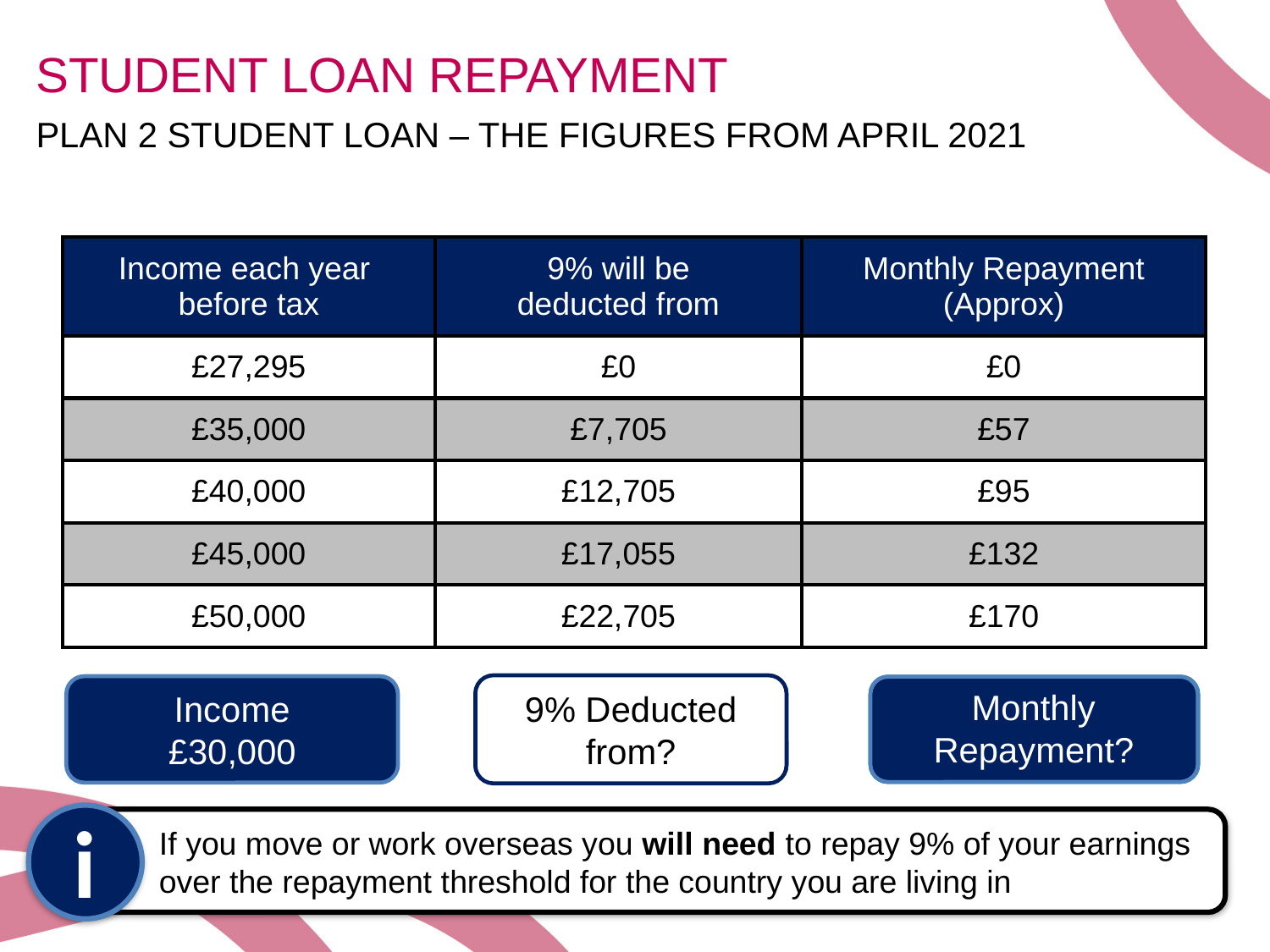

STUDENT LOAN REPAYMENT
PLAN 2 STUDENT LOAN – THE FIGURES FROM APRIL 2021
| Income each year before tax | 9% will be deducted from | Monthly Repayment (Approx) |
| --- | --- | --- |
| £27,295 | £0 | £0 |
| £35,000 | £7,705 | £57 |
| £40,000 | £12,705 | £95 |
| £45,000 | £17,055 | £132 |
| £50,000 | £22,705 | £170 |
9% Deducted from?
£2,705
Income
£30,000

Monthly
Repayment?
  £20
i

If you move or work overseas you will need to repay 9% of your earnings over the repayment threshold for the country you are living in